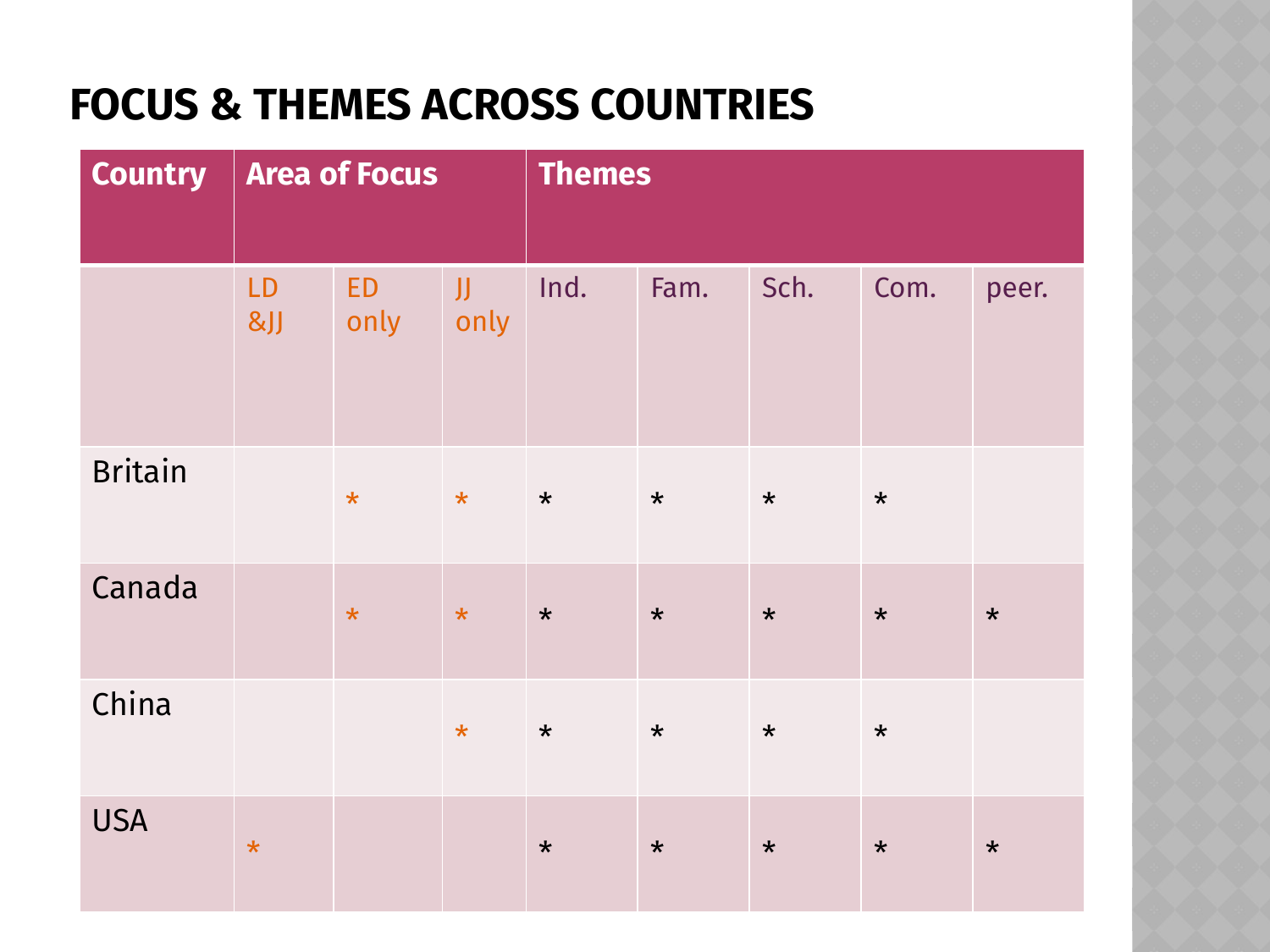

# Focus & Themes across countries
| Country | Area of Focus |  |  | Themes |  |  |  |  |
| --- | --- | --- | --- | --- | --- | --- | --- | --- |
|  | LD &JJ | ED only | JJ only | Ind. | Fam. | Sch. | Com. | peer. |
| Britain |  | \* | \* | \* | \* | \* | \* |  |
| Canada |  | \* | \* | \* | \* | \* | \* | \* |
| China |  |  | \* | \* | \* | \* | \* |  |
| USA | \* |  |  | \* | \* | \* | \* | \* |